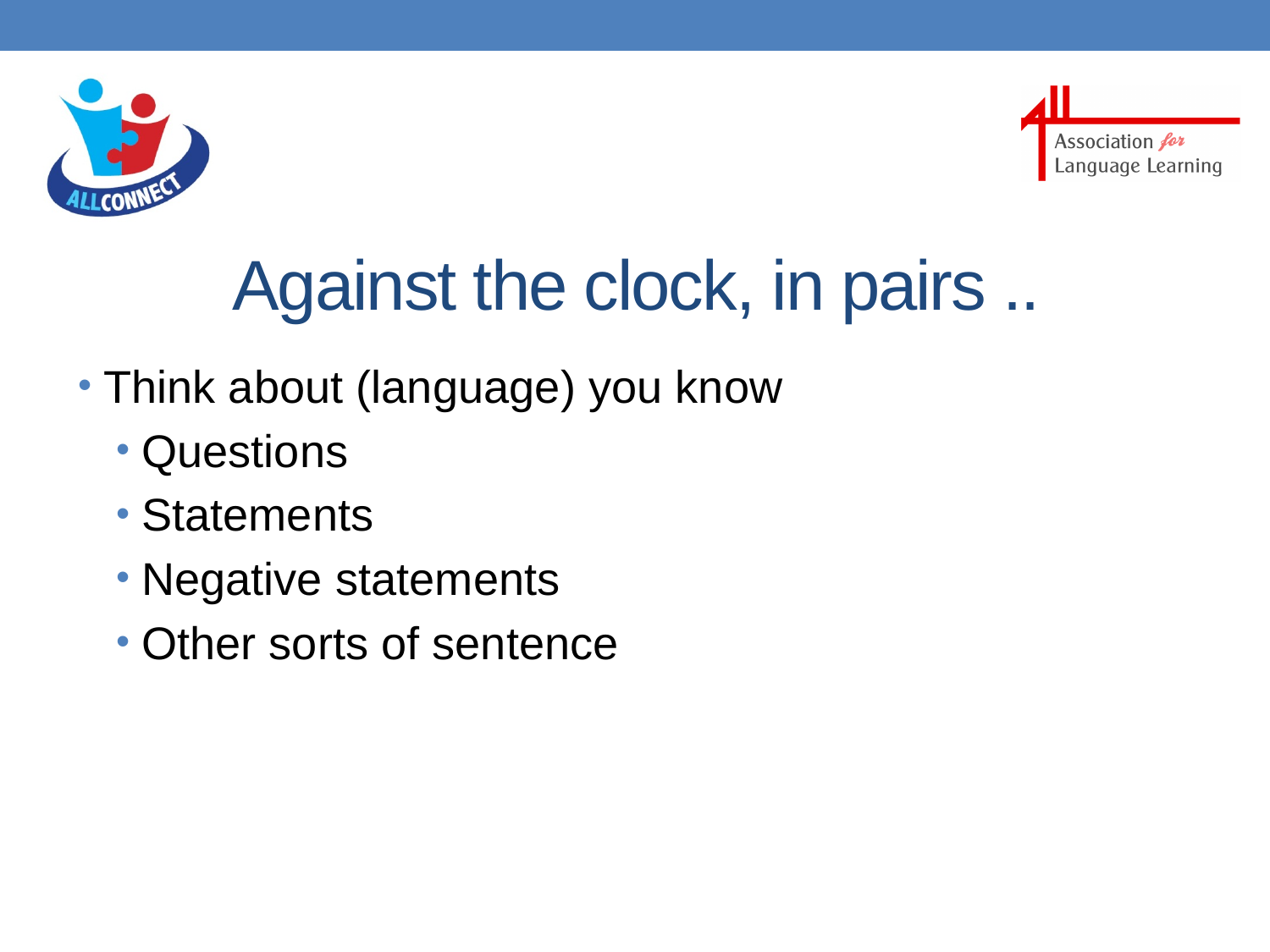

Against the clock, in pairs ..
Think about (language) you know
Questions
Statements
Negative statements
Other sorts of sentence